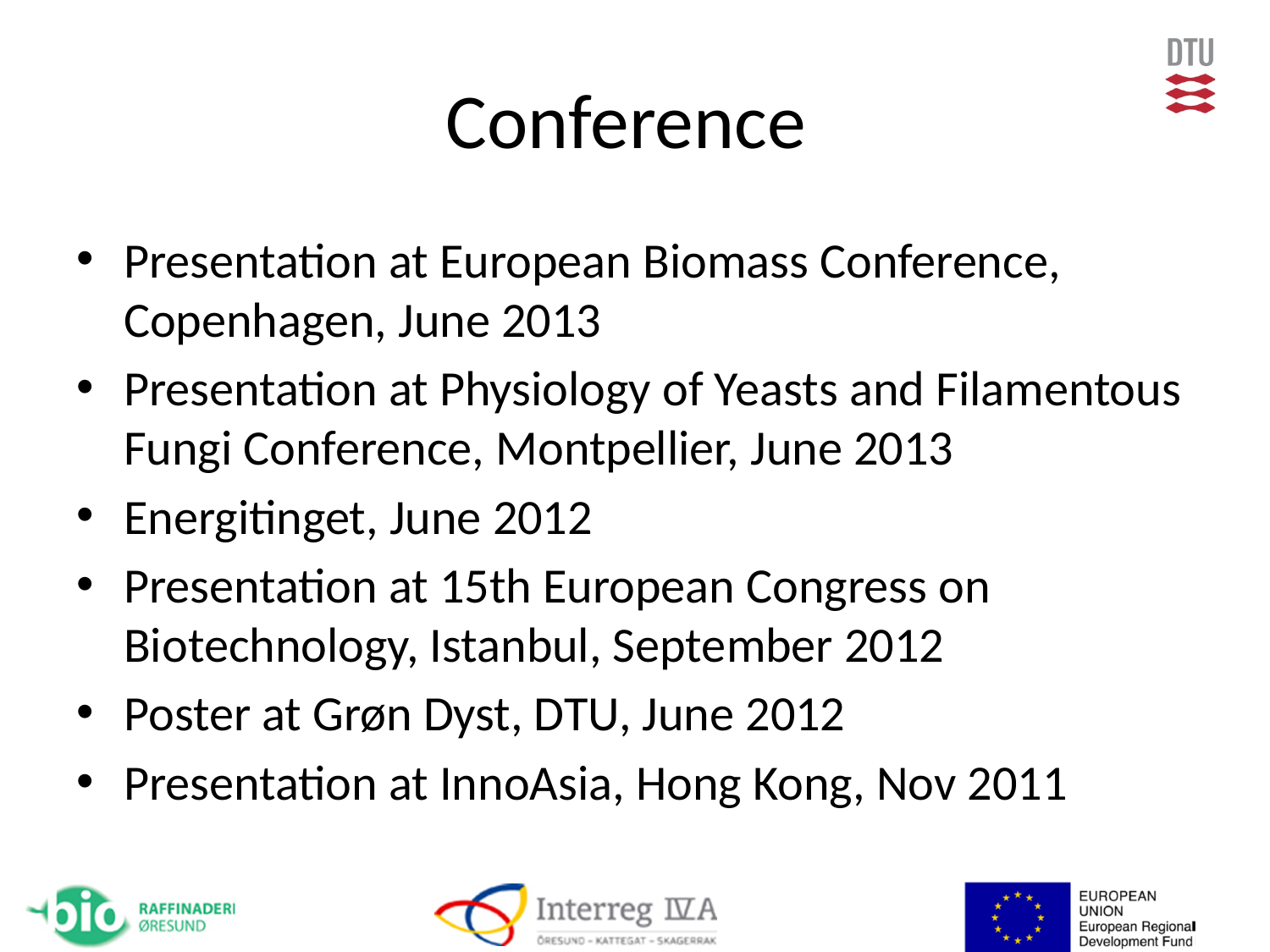

# Conference
Presentation at European Biomass Conference, Copenhagen, June 2013
Presentation at Physiology of Yeasts and Filamentous Fungi Conference, Montpellier, June 2013
Energitinget, June 2012
Presentation at 15th European Congress on Biotechnology, Istanbul, September 2012
Poster at Grøn Dyst, DTU, June 2012
Presentation at InnoAsia, Hong Kong, Nov 2011